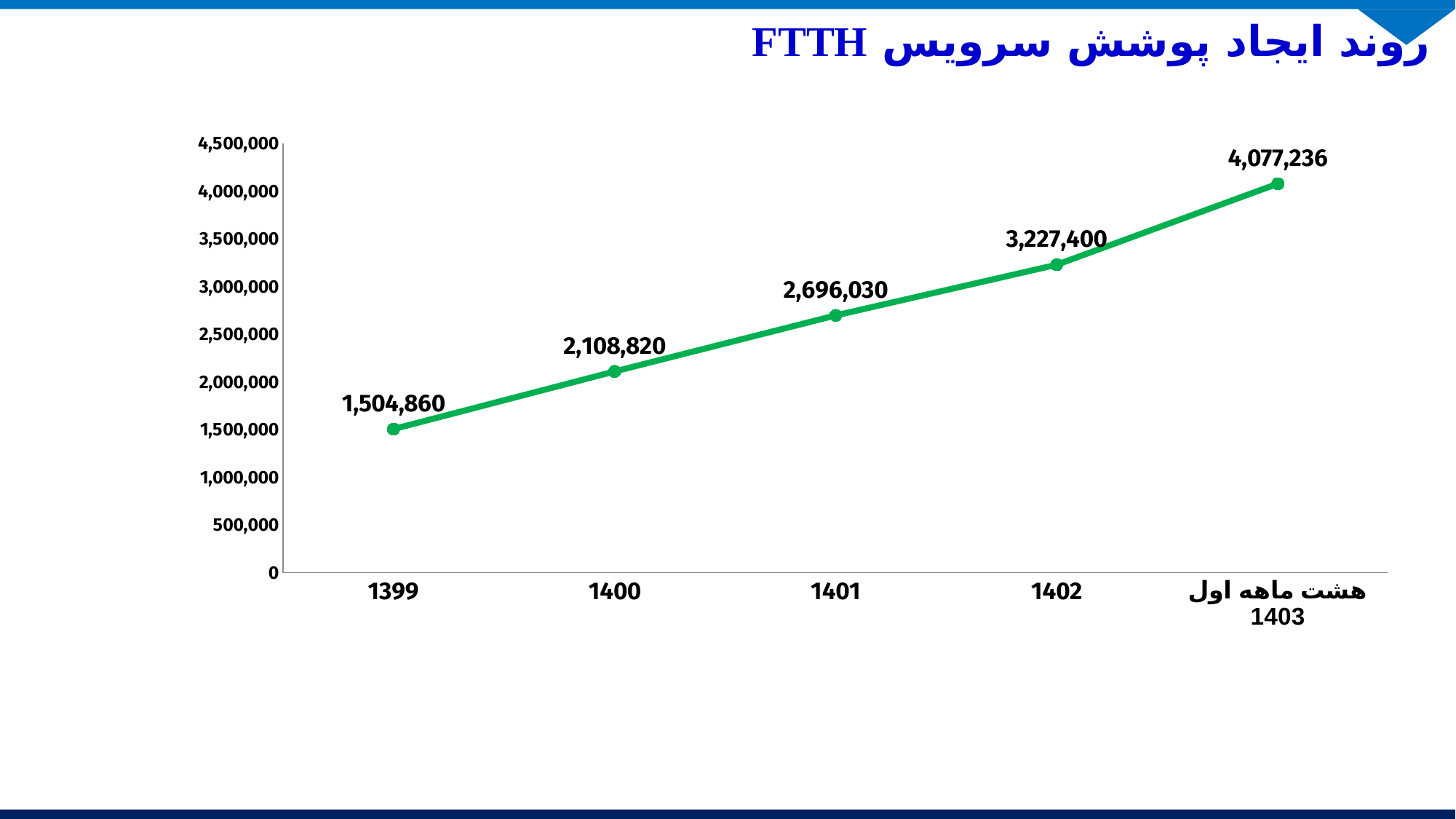

روند ایجاد پوشش سرویس FTTH

### Chart

| Category | خانوار تحت پوشش | عملکرد |
|---|---|---|
| 1399 | 1504860.0 | None |
| 1400 | 2108820.0 | 603960.0 |
| 1401 | 2696030.0 | 587210.0 |
| 1402 | 3227400.0 | 531370.0 |
| هشت ماهه اول 1403 | 4077236.0 | 849836.0 |